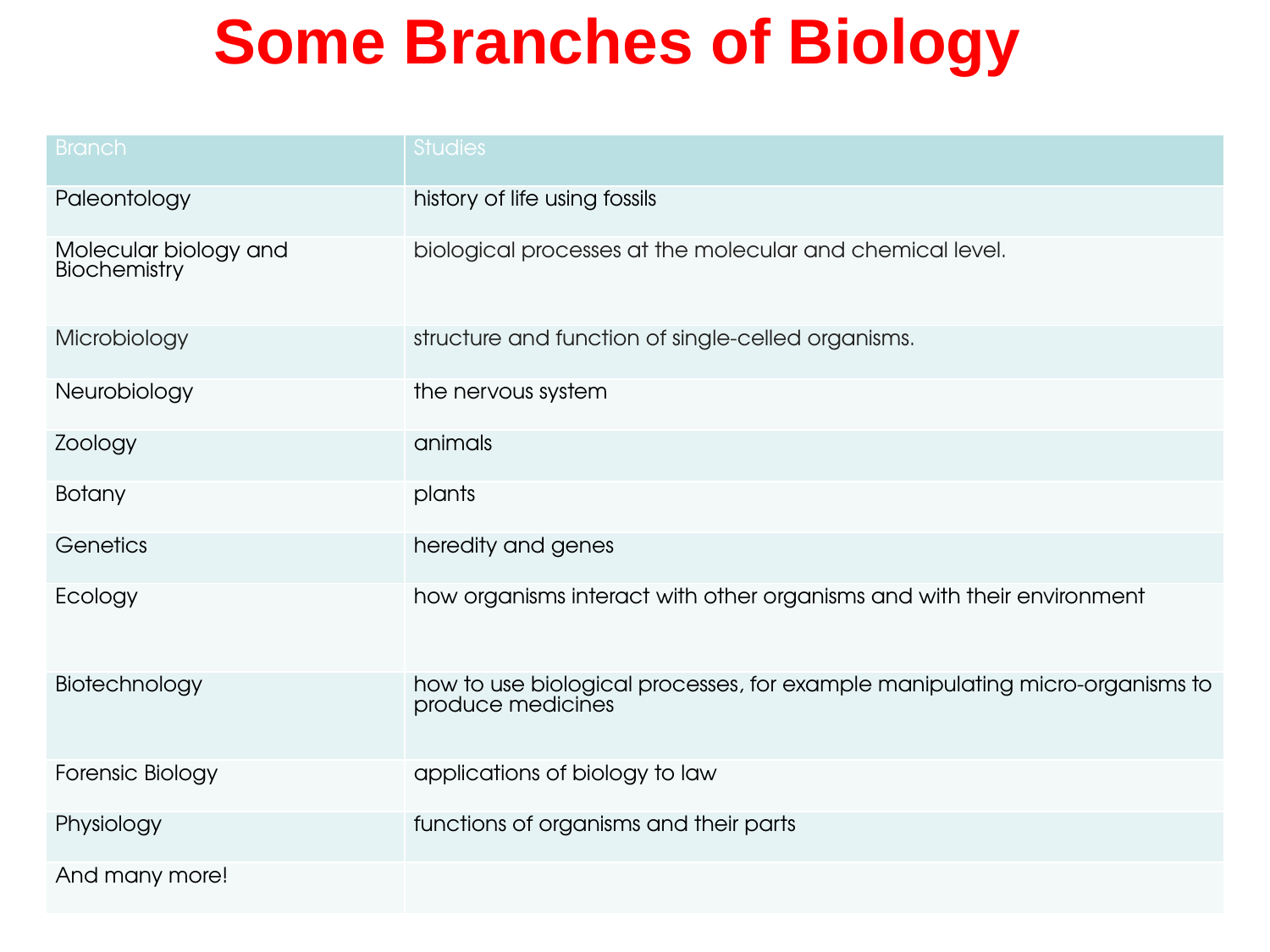

# Some Branches of Biology
| Branch | Studies |
| --- | --- |
| Paleontology | history of life using fossils |
| Molecular biology and Biochemistry | biological processes at the molecular and chemical level. |
| Microbiology | structure and function of single-celled organisms. |
| Neurobiology | the nervous system |
| Zoology | animals |
| Botany | plants |
| Genetics | heredity and genes |
| Ecology | how organisms interact with other organisms and with their environment |
| Biotechnology | how to use biological processes, for example manipulating micro-organisms to produce medicines |
| Forensic Biology | applications of biology to law |
| Physiology | functions of organisms and their parts |
| And many more! |  |